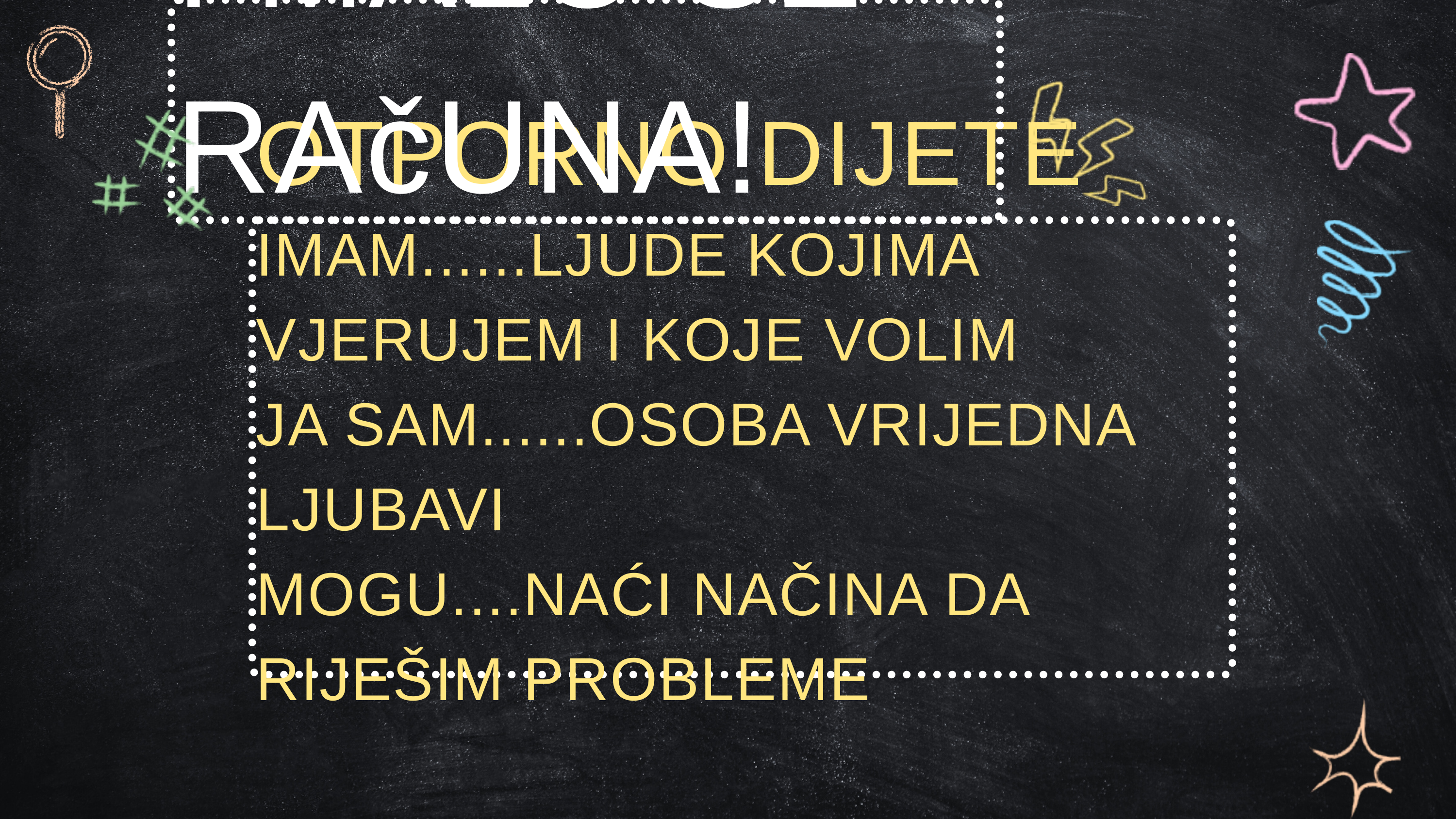

I MALO SE RAčUNA!

OTPORNO DIJETE
IMAM......LJUDE KOJIMA VJERUJEM I KOJE VOLIM
JA SAM......OSOBA VRIJEDNA LJUBAVI
MOGU....NAĆI NAČINA DA RIJEŠIM PROBLEME